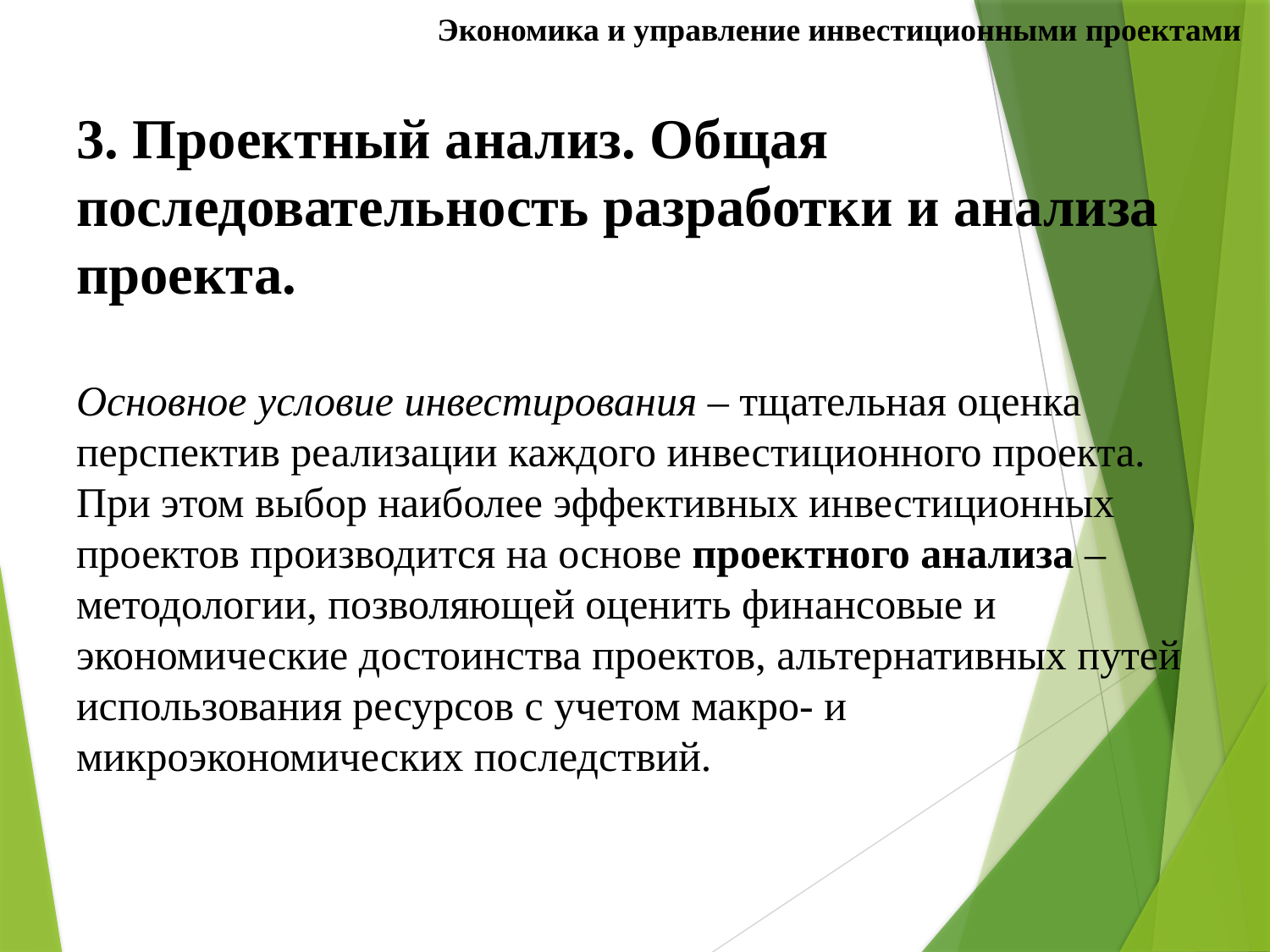

Экономика и управление инвестиционными проектами
# 3. Проектный анализ. Общая последовательность разработки и анализа проекта. Основное условие инвестирования – тщательная оценка перспектив реализации каждого инвестиционного проекта. При этом выбор наиболее эффективных инвестиционных проектов производится на основе проектного анализа – методологии, позволяющей оценить финансовые и экономические достоинства проектов, альтернативных путей использования ресурсов с учетом макро- и микроэкономических последствий.